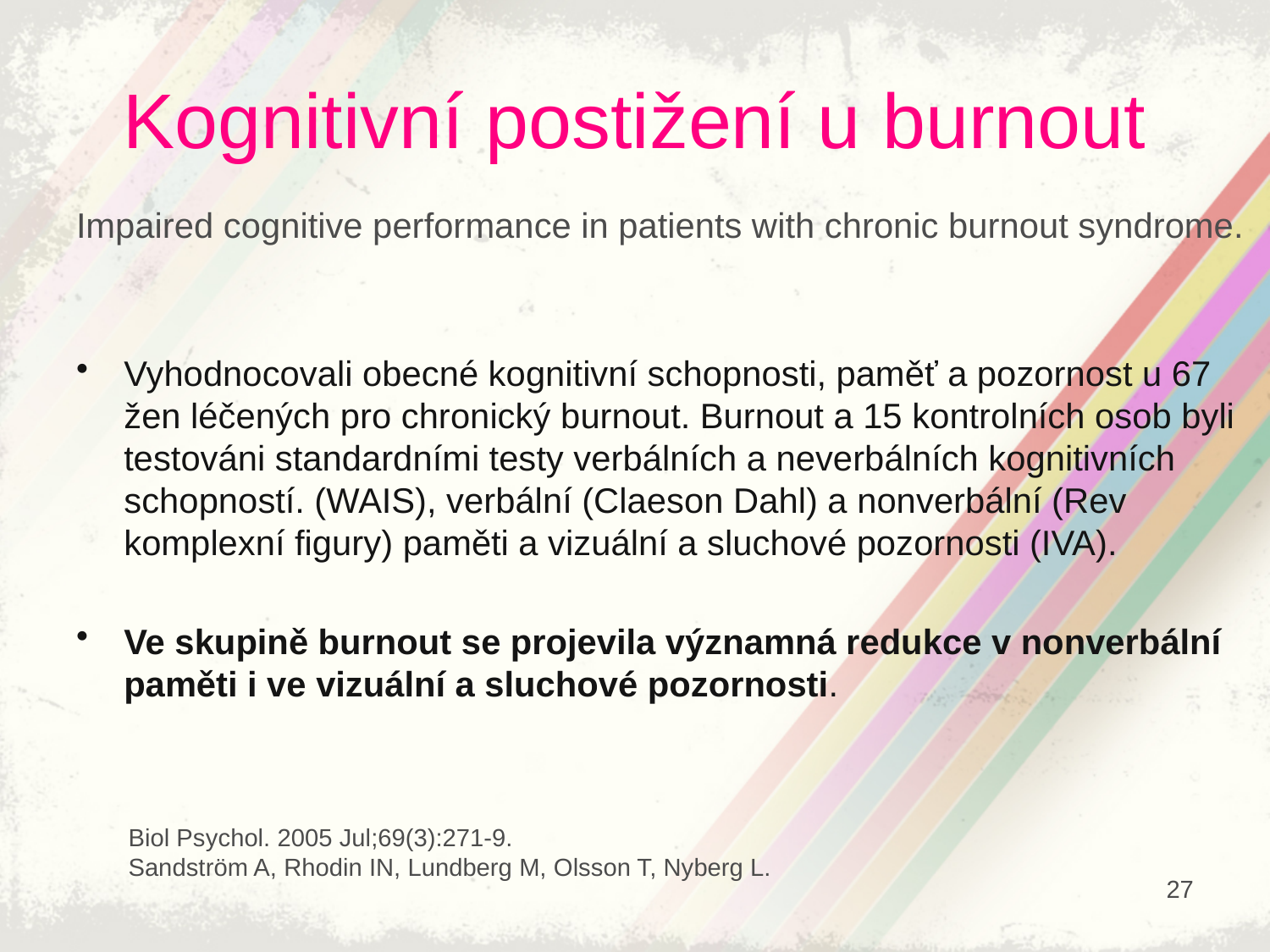

# Kognitivní postižení u burnout
Impaired cognitive performance in patients with chronic burnout syndrome.

Vyhodnocovali obecné kognitivní schopnosti, paměť a pozornost u 67 žen léčených pro chronický burnout. Burnout a 15 kontrolních osob byli testováni standardními testy verbálních a neverbálních kognitivních schopností. (WAIS), verbální (Claeson Dahl) a nonverbální (Rev komplexní figury) paměti a vizuální a sluchové pozornosti (IVA).

Ve skupině burnout se projevila významná redukce v nonverbální paměti i ve vizuální a sluchové pozornosti.

Biol Psychol. 2005 Jul;69(3):271-9.
Sandström A, Rhodin IN, Lundberg M, Olsson T, Nyberg L.

27